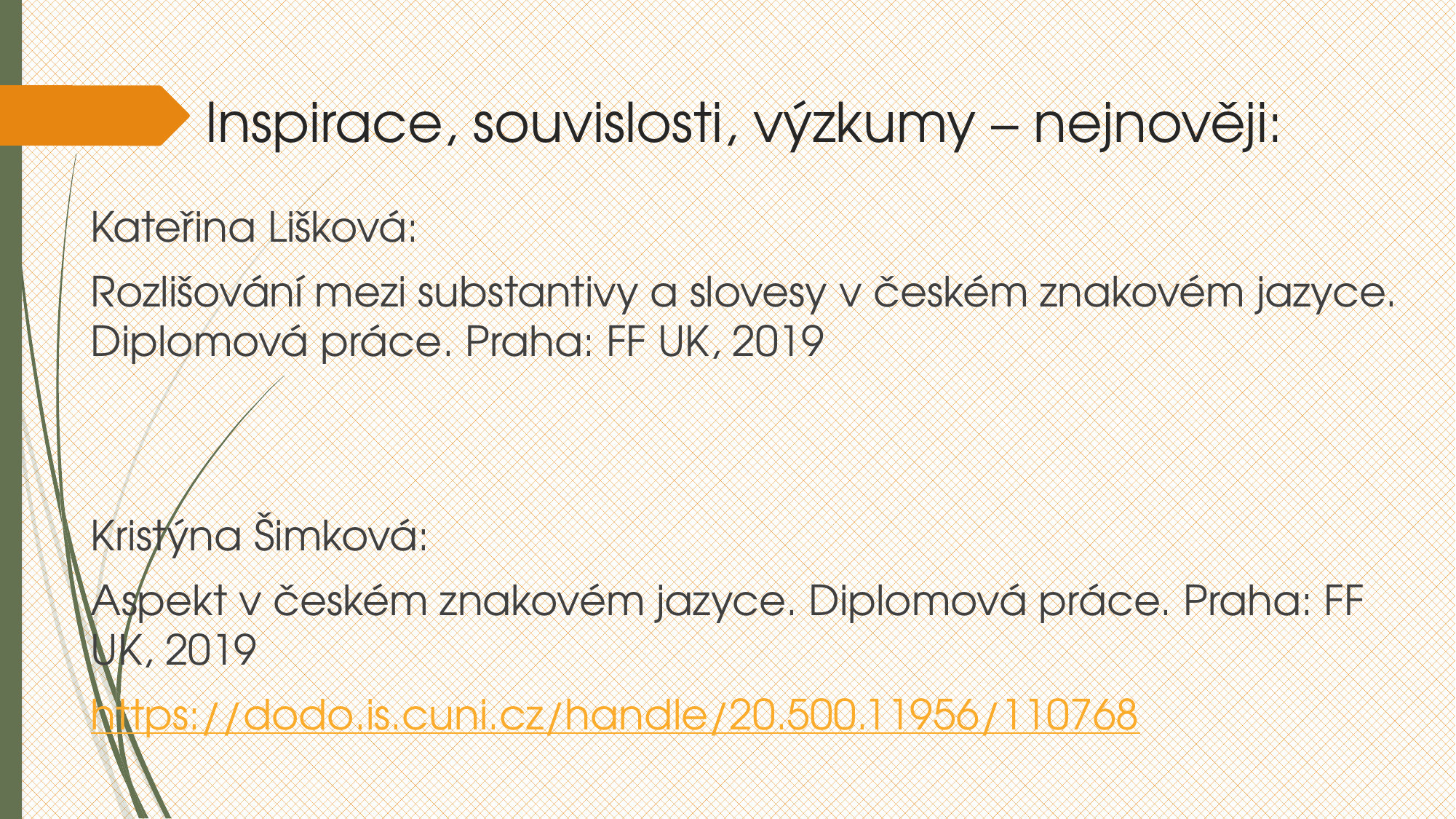

# Inspirace, souvislosti, výzkumy – nejnověji:
Kateřina Lišková:
Rozlišování mezi substantivy a slovesy v českém znakovém jazyce. Diplomová práce. Praha: FF UK, 2019

Kristýna Šimková:
Aspekt v českém znakovém jazyce. Diplomová práce. Praha: FF UK, 2019
https://dodo.is.cuni.cz/handle/20.500.11956/110768